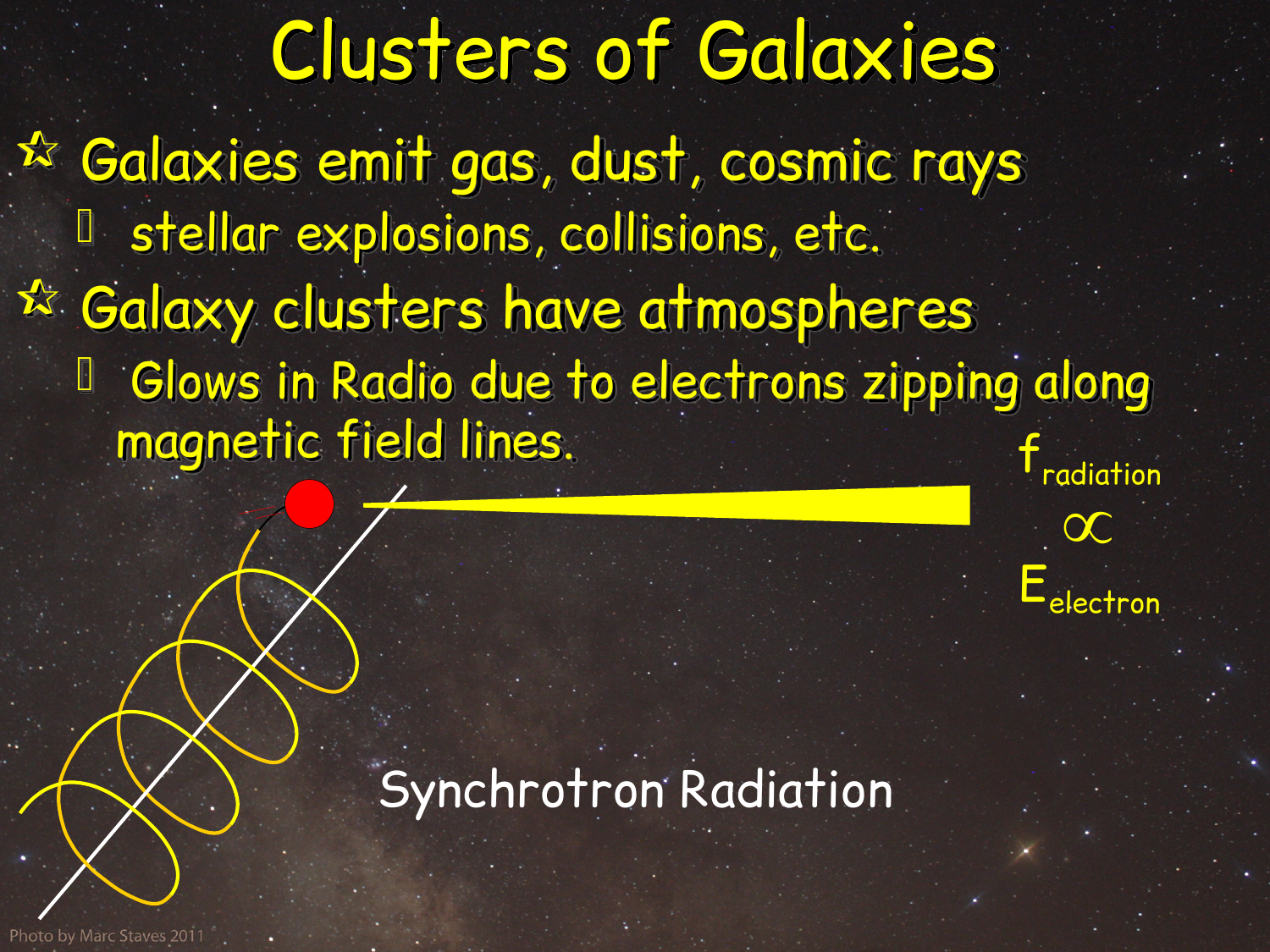

# Clusters of Galaxies
 Galaxies emit gas, dust, cosmic rays
 stellar explosions, collisions, etc.
 Galaxy clusters have atmospheres
 Glows in Radio due to electrons zipping along magnetic field lines.

fradiation
∝

Eelectron
Synchrotron Radiation